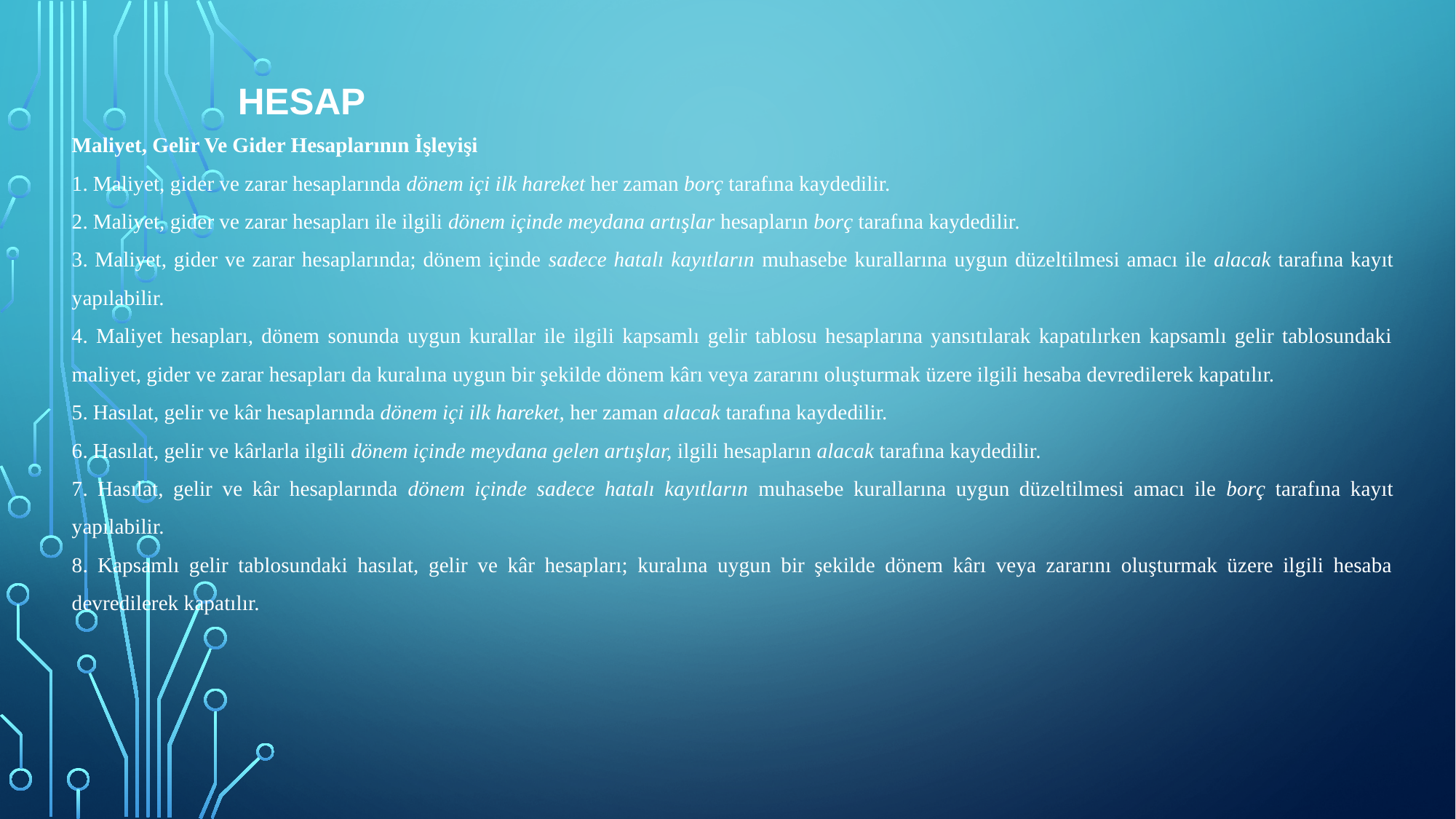

# HESAP
Maliyet, Gelir Ve Gider Hesaplarının İşleyişi
1. Maliyet, gider ve zarar hesaplarında dönem içi ilk hareket her zaman borç tarafına kaydedilir.
2. Maliyet, gider ve zarar hesapları ile ilgili dönem içinde meydana artışlar hesapların borç tarafına kaydedilir.
3. Maliyet, gider ve zarar hesaplarında; dönem içinde sadece hatalı kayıtların muhasebe kurallarına uygun düzeltilmesi amacı ile alacak tarafına kayıt yapılabilir.
4. Maliyet hesapları, dönem sonunda uygun kurallar ile ilgili kapsamlı gelir tablosu hesaplarına yansıtılarak kapatılırken kapsamlı gelir tablosundaki maliyet, gider ve zarar hesapları da kuralına uygun bir şekilde dönem kârı veya zararını oluşturmak üzere ilgili hesaba devredilerek kapatılır.
5. Hasılat, gelir ve kâr hesaplarında dönem içi ilk hareket, her zaman alacak tarafına kaydedilir.
6. Hasılat, gelir ve kârlarla ilgili dönem içinde meydana gelen artışlar, ilgili hesapların alacak tarafına kaydedilir.
7. Hasılat, gelir ve kâr hesaplarında dönem içinde sadece hatalı kayıtların muhasebe kurallarına uygun düzeltilmesi amacı ile borç tarafına kayıt yapılabilir.
8. Kapsamlı gelir tablosundaki hasılat, gelir ve kâr hesapları; kuralına uygun bir şekilde dönem kârı veya zararını oluşturmak üzere ilgili hesaba devredilerek kapatılır.